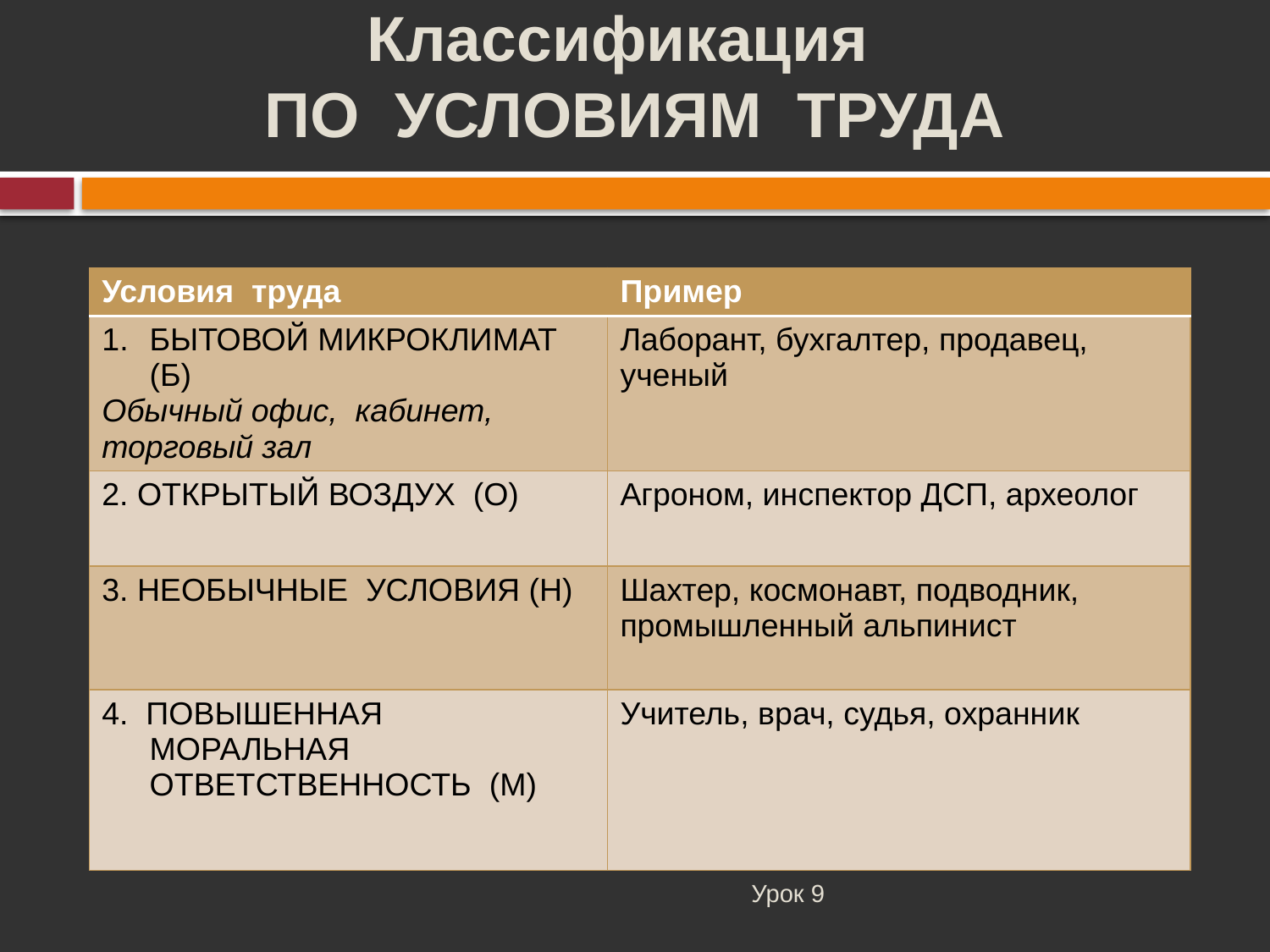

# Классификация ПО  УСЛОВИЯМ  ТРУДА
| Условия труда | Пример |
| --- | --- |
| БЫТОВОЙ МИКРОКЛИМАТ (Б) Обычный офис, кабинет, торговый зал | Лаборант, бухгалтер, продавец, ученый |
| 2. ОТКРЫТЫЙ ВОЗДУХ (О) | Агроном, инспектор ДСП, археолог |
| 3. НЕОБЫЧНЫЕ УСЛОВИЯ (Н) | Шахтер, космонавт, подводник, промышленный альпинист |
| 4. ПОВЫШЕННАЯ МОРАЛЬНАЯ ОТВЕТСТВЕННОСТЬ (М) | Учитель, врач, судья, охранник |
Урок 9